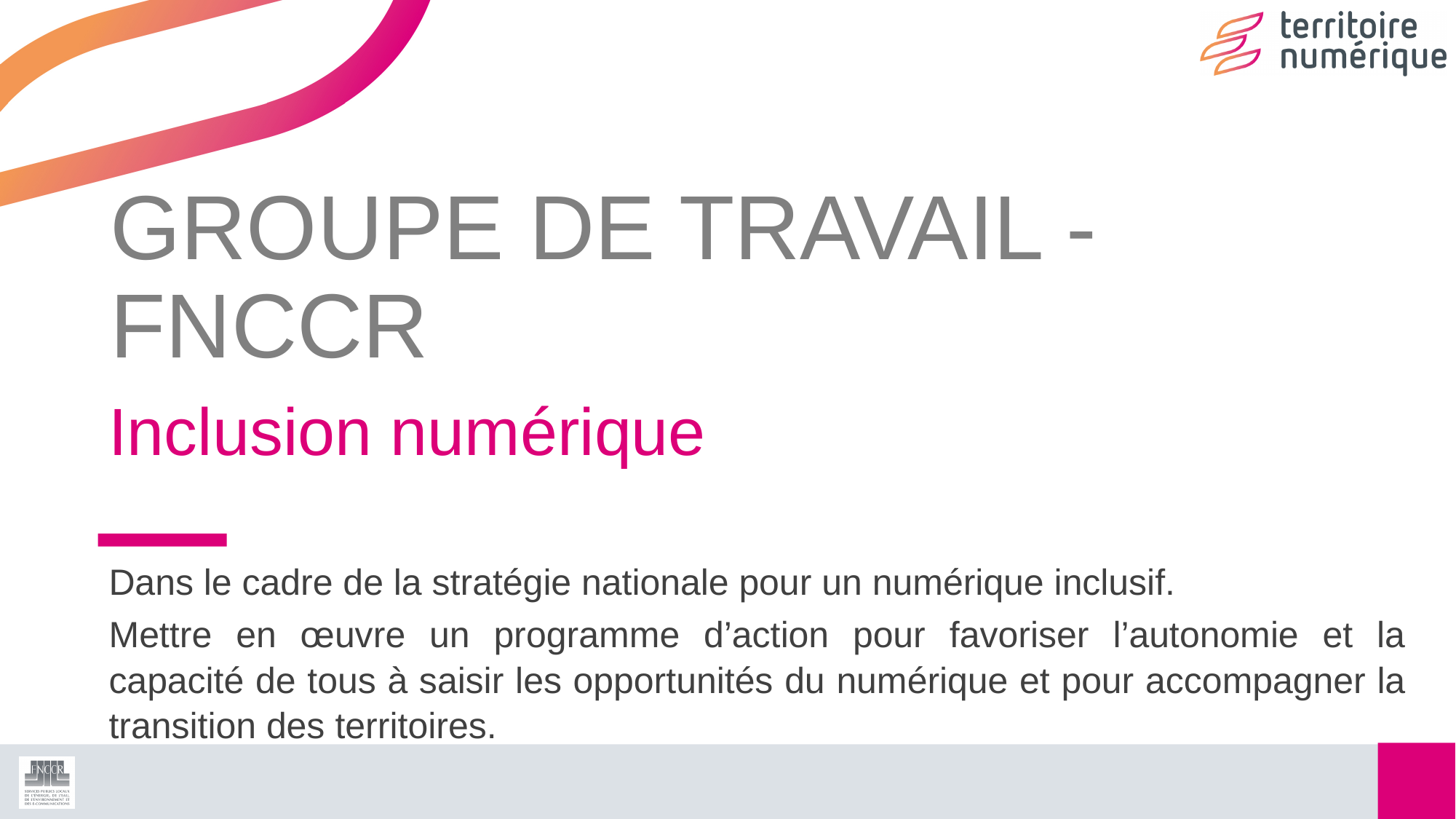

# GROUPE DE TRAVAIL - FNCCR
Inclusion numérique
Dans le cadre de la stratégie nationale pour un numérique inclusif.
Mettre en œuvre un programme d’action pour favoriser l’autonomie et la capacité de tous à saisir les opportunités du numérique et pour accompagner la transition des territoires.